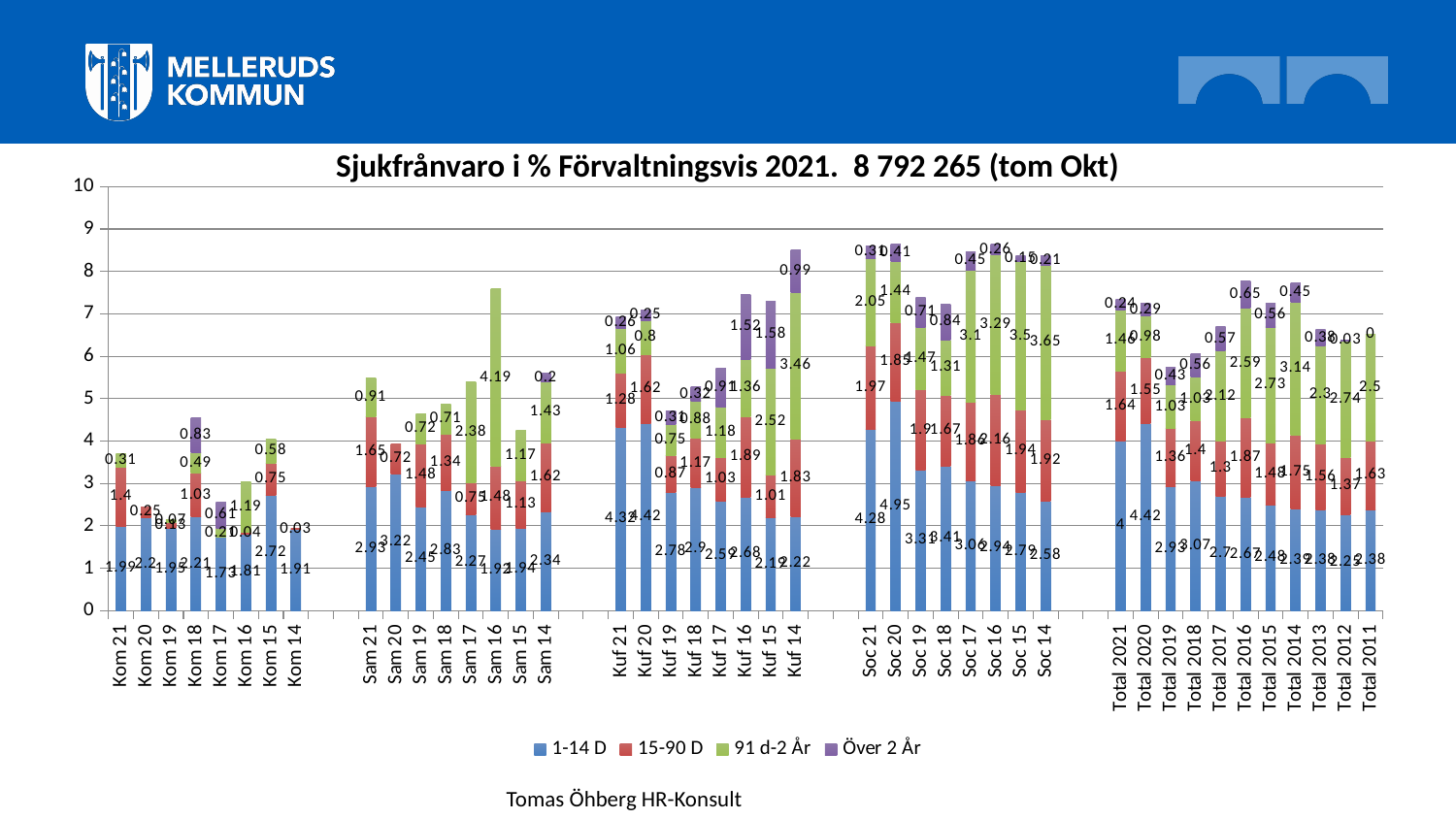

Sjukfrånvaro i % Förvaltningsvis 2021.  8 792 265 (tom Okt)

### Chart

| Category | 1-14 D | 15-90 D | 91 d-2 År | Över 2 År |
|---|---|---|---|---|
| Kom 21 | 1.99 | 1.4 | 0.31 | None |
| Kom 20 | 2.2 | 0.25 | None | None |
| Kom 19 | 1.95 | 0.13 | 0.07 | None |
| Kom 18 | 2.21 | 1.03 | 0.49 | 0.83 |
| Kom 17 | 1.73 | None | 0.21 | 0.61 |
| Kom 16 | 1.81 | 0.04 | 1.19 | None |
| Kom 15 | 2.72 | 0.75 | 0.58 | None |
| Kom 14 | 1.91 | 0.03 | None | None |
|  | None | None | None | None |
|  | None | None | None | None |
| Sam 21 | 2.93 | 1.65 | 0.91 | None |
| Sam 20 | 3.22 | 0.72 | None | None |
| Sam 19 | 2.45 | 1.48 | 0.72 | None |
| Sam 18 | 2.83 | 1.34 | 0.71 | None |
| Sam 17 | 2.27 | 0.75 | 2.38 | None |
| Sam 16 | 1.92 | 1.48 | 4.19 | None |
| Sam 15 | 1.94 | 1.13 | 1.17 | None |
| Sam 14 | 2.34 | 1.62 | 1.43 | 0.2 |
|  | None | None | None | None |
|  | None | None | None | None |
| Kuf 21 | 4.32 | 1.28 | 1.06 | 0.26 |
| Kuf 20 | 4.42 | 1.62 | 0.8 | 0.25 |
| Kuf 19 | 2.78 | 0.87 | 0.75 | 0.31 |
| Kuf 18 | 2.9 | 1.17 | 0.88 | 0.32 |
| Kuf 17 | 2.59 | 1.03 | 1.18 | 0.91 |
| Kuf 16 | 2.68 | 1.89 | 1.36 | 1.52 |
| Kuf 15 | 2.19 | 1.01 | 2.52 | 1.58 |
| Kuf 14 | 2.22 | 1.83 | 3.46 | 0.99 |
|  | None | None | None | None |
|  | None | None | None | None |
| Soc 21 | 4.28 | 1.97 | 2.05 | 0.31 |
| Soc 20 | 4.95 | 1.85 | 1.44 | 0.41 |
| Soc 19 | 3.31 | 1.9 | 1.47 | 0.71 |
| Soc 18 | 3.41 | 1.67 | 1.31 | 0.84 |
| Soc 17 | 3.06 | 1.86 | 3.1 | 0.45 |
| Soc 16 | 2.94 | 2.16 | 3.29 | 0.26 |
| Soc 15 | 2.79 | 1.94 | 3.5 | 0.15 |
| Soc 14 | 2.58 | 1.92 | 3.65 | 0.21 |
|  | None | None | None | None |
|  | None | None | None | None |
| Total 2021 | 4.0 | 1.64 | 1.46 | 0.24 |
| Total 2020 | 4.42 | 1.55 | 0.98 | 0.29 |
| Total 2019 | 2.93 | 1.36 | 1.03 | 0.43 |
| Total 2018 | 3.07 | 1.4 | 1.03 | 0.56 |
| Total 2017 | 2.7 | 1.3 | 2.12 | 0.57 |
| Total 2016 | 2.67 | 1.87 | 2.59 | 0.65 |
| Total 2015 | 2.48 | 1.48 | 2.73 | 0.56 |
| Total 2014 | 2.39 | 1.75 | 3.14 | 0.45 |
| Total 2013 | 2.38 | 1.56 | 2.3 | 0.38 |
| Total 2012 | 2.25 | 1.37 | 2.74 | 0.03 |
| Total 2011 | 2.38 | 1.63 | 2.5 | 0.0 |
Tomas Öhberg HR-Konsult